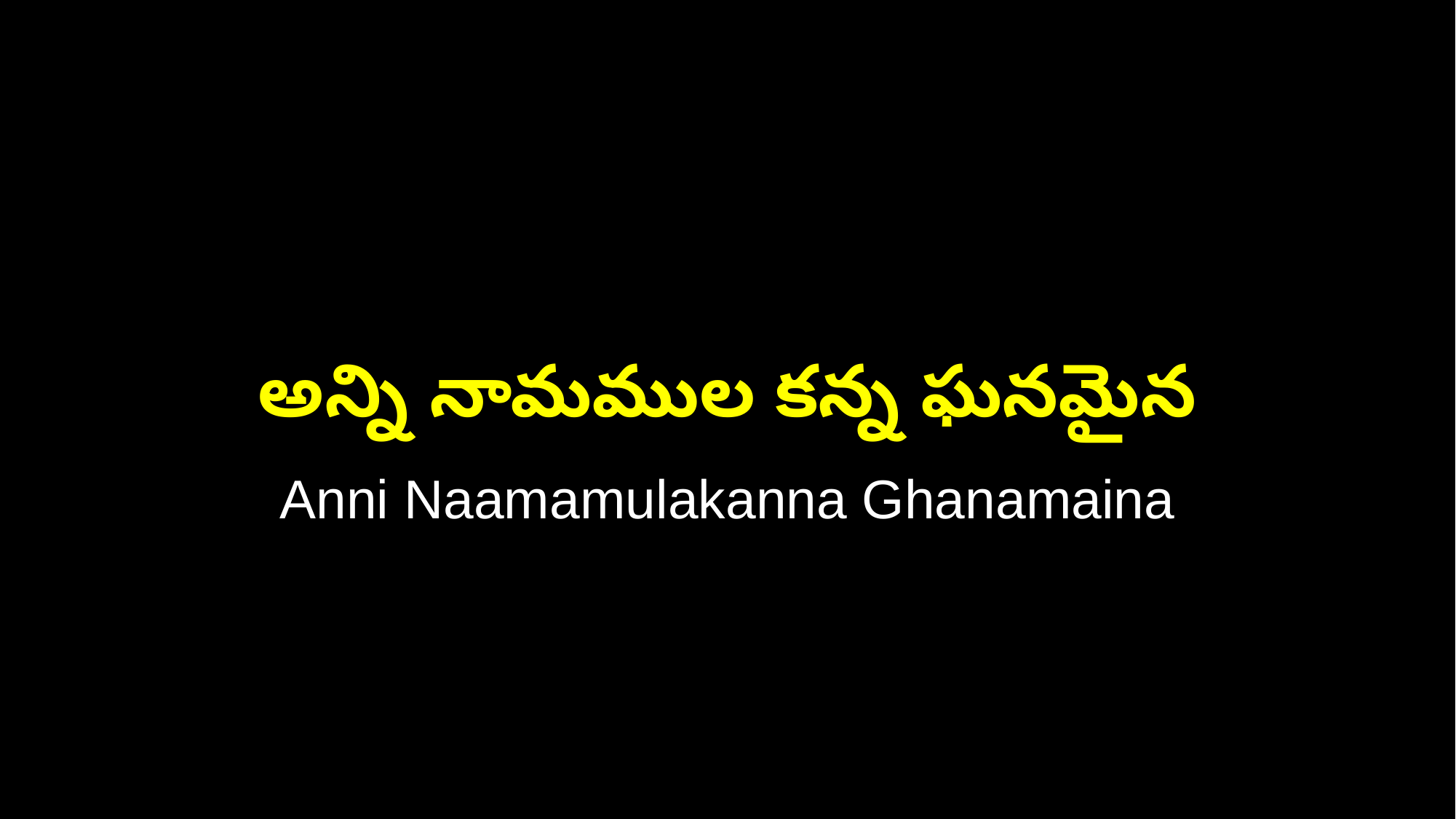

అన్ని నామముల కన్న ఘనమైన
Anni Naamamulakanna Ghanamaina